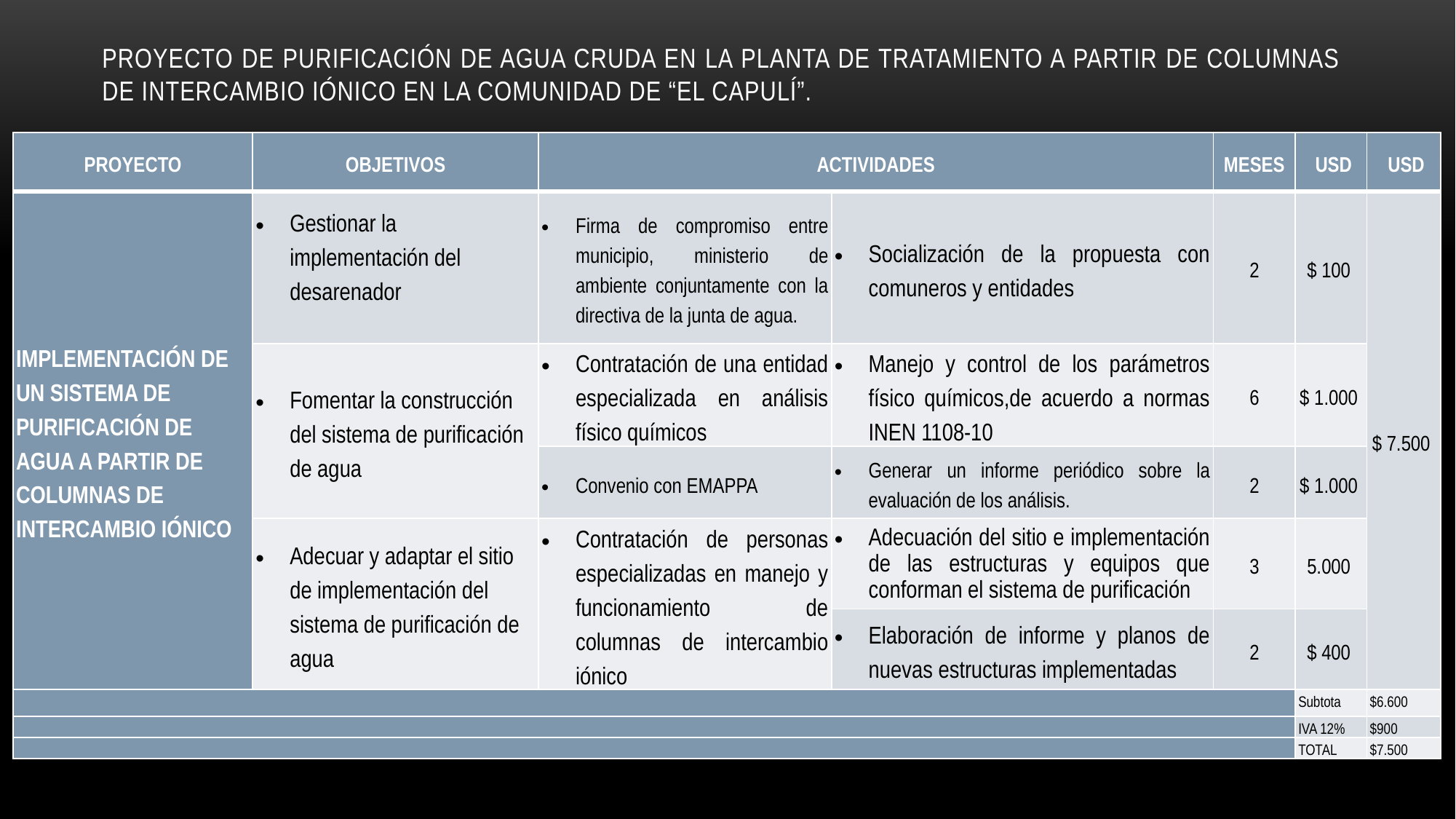

# Proyecto de purificación de agua cruda en la planta de tratamiento a partir de columnas de intercambio iónico en la Comunidad de “El Capulí”.
| PROYECTO | OBJETIVOS | ACTIVIDADES |  | MESES | USD | USD |
| --- | --- | --- | --- | --- | --- | --- |
| IMPLEMENTACIÓN DE UN SISTEMA DE PURIFICACIÓN DE AGUA A PARTIR DE COLUMNAS DE INTERCAMBIO IÓNICO | Gestionar la implementación del desarenador | Firma de compromiso entre municipio, ministerio de ambiente conjuntamente con la directiva de la junta de agua. | Socialización de la propuesta con comuneros y entidades | 2 | $ 100 | $ 7.500 |
|  | Fomentar la construcción del sistema de purificación de agua | Contratación de una entidad especializada en análisis físico químicos | Manejo y control de los parámetros físico químicos,de acuerdo a normas INEN 1108-10 | 6 | $ 1.000 |  |
|  |  | Convenio con EMAPPA | Generar un informe periódico sobre la evaluación de los análisis. | 2 | $ 1.000 |  |
|  | Adecuar y adaptar el sitio de implementación del sistema de purificación de agua | Contratación de personas especializadas en manejo y funcionamiento de columnas de intercambio iónico | Adecuación del sitio e implementación de las estructuras y equipos que conforman el sistema de purificación | 3 | 5.000 |  |
|  |  |  | Elaboración de informe y planos de nuevas estructuras implementadas | 2 | $ 400 |  |
|  |  |  |  |  | Subtota | $6.600 |
|  |  |  |  |  | IVA 12% | $900 |
|  |  |  |  |  | TOTAL | $7.500 |